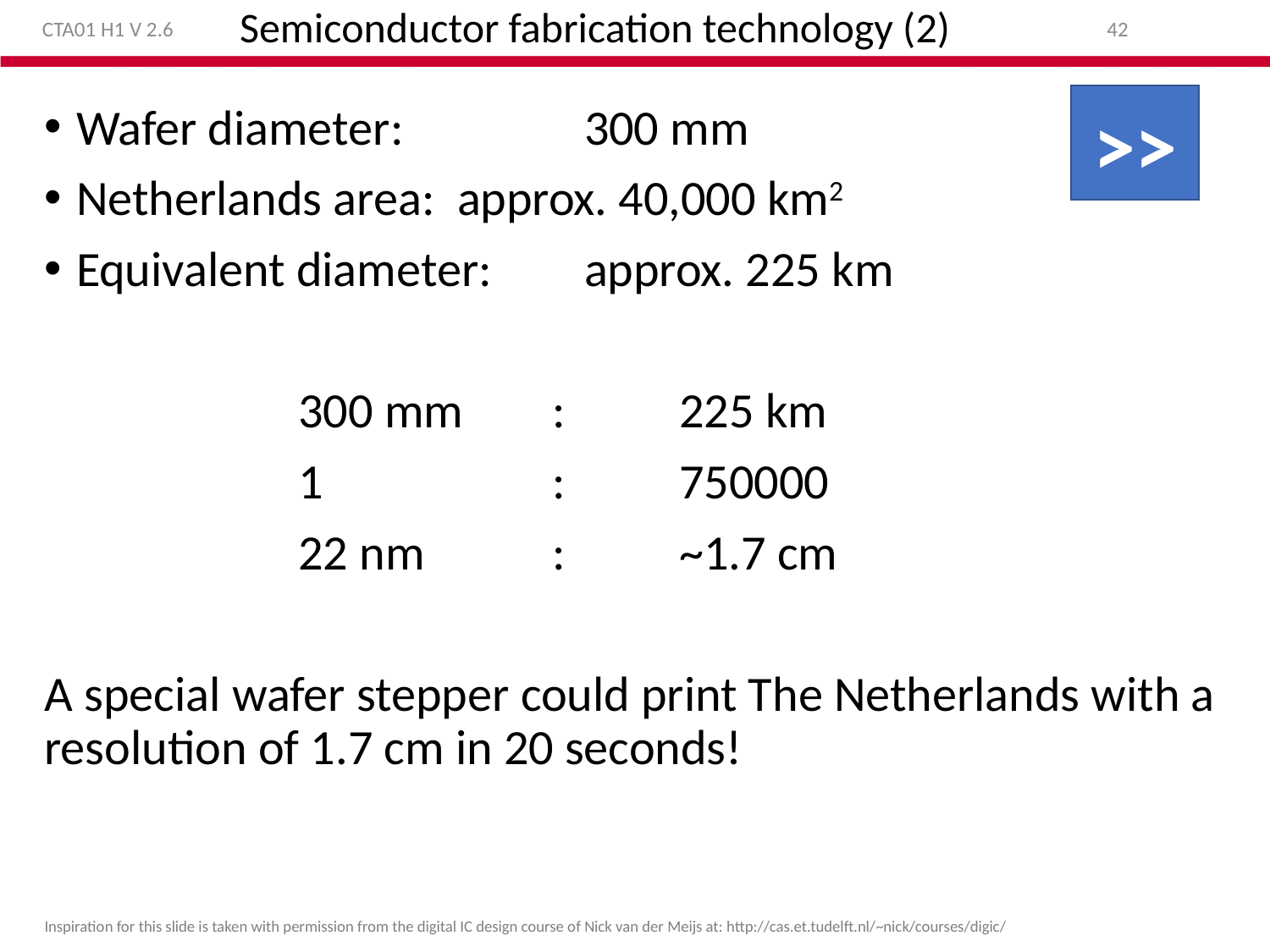

# Semiconductor fabrication technology (2)
CTA01 H1 V 2.6
42
>>
Wafer diameter: 		300 mm
Netherlands area: 	approx. 40,000 km2
Equivalent diameter:	approx. 225 km

		300 mm 	: 	225 km
		1	 	: 	750000
		22 nm 	: 	~1.7 cm

A special wafer stepper could print The Netherlands with a resolution of 1.7 cm in 20 seconds!

Inspiration for this slide is taken with permission from the digital IC design course of Nick van der Meijs at: http://cas.et.tudelft.nl/~nick/courses/digic/